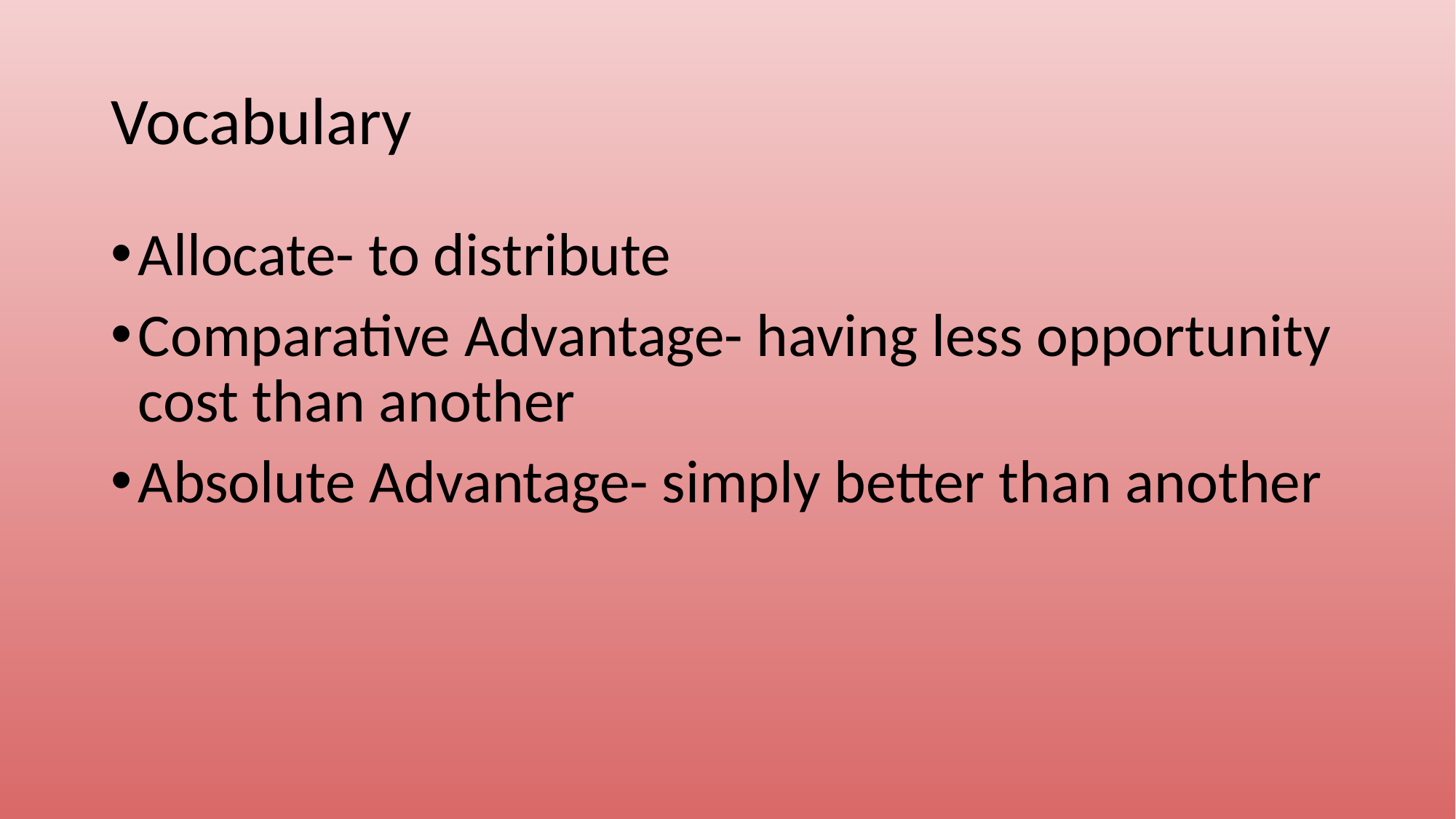

# Vocabulary
Allocate- to distribute
Comparative Advantage- having less opportunity cost than another
Absolute Advantage- simply better than another